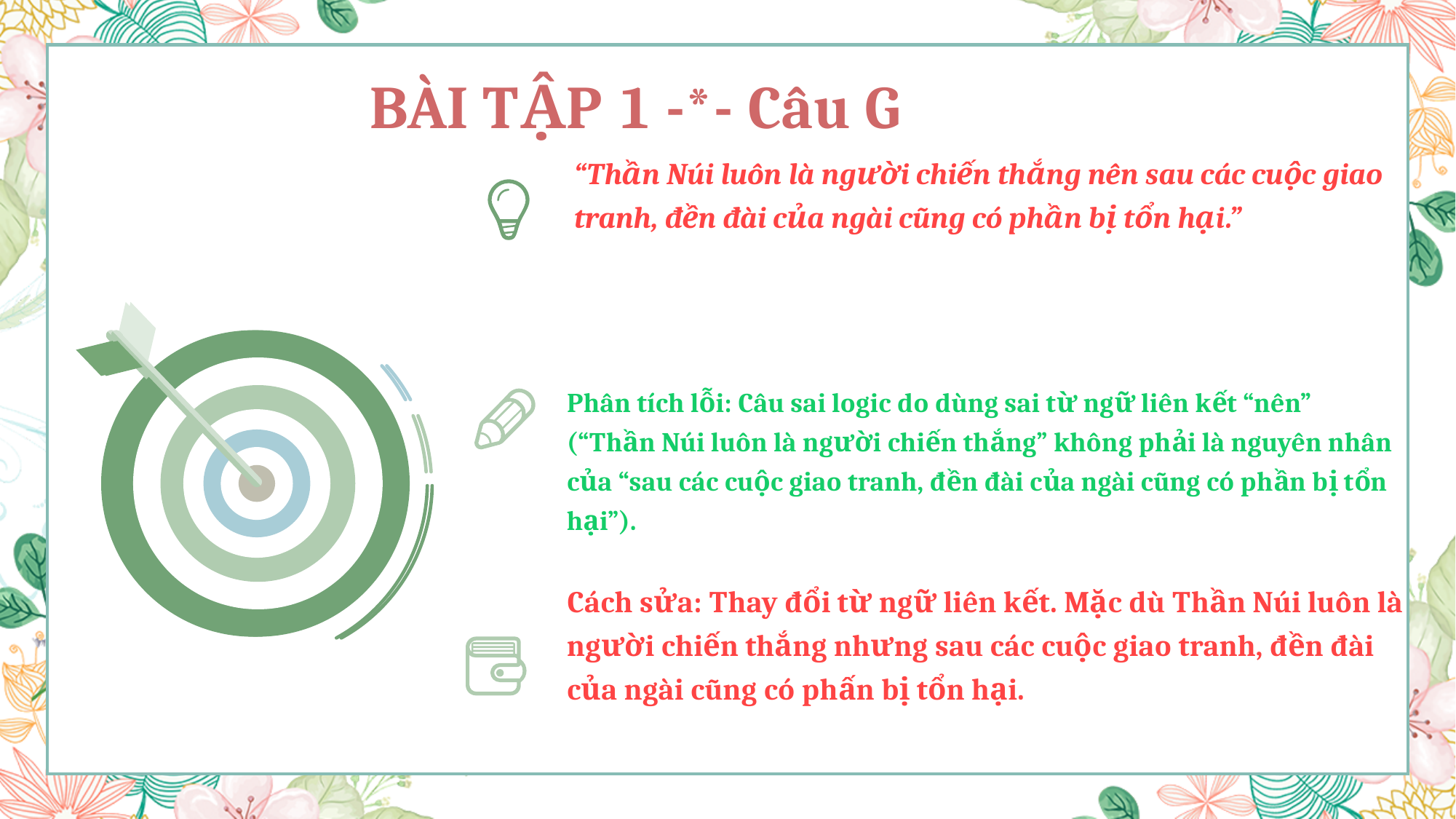

BÀI TẬP 1 -*- Câu G
“Thần Núi luôn là người chiến thắng nên sau các cuộc giao tranh, đền đài của ngài cũng có phần bị tổn hại.”

Phân tích lỗi: Câu sai logic do dùng sai từ ngữ liên kết “nên” (“Thần Núi luôn là người chiến thắng” không phải là nguyên nhân của “sau các cuộc giao tranh, đền đài của ngài cũng có phần bị tổn hại”).

Cách sửa: Thay đổi từ ngữ liên kết. Mặc dù Thần Núi luôn là người chiến thắng nhưng sau các cuộc giao tranh, đền đài của ngài cũng có phấn bị tổn hại.